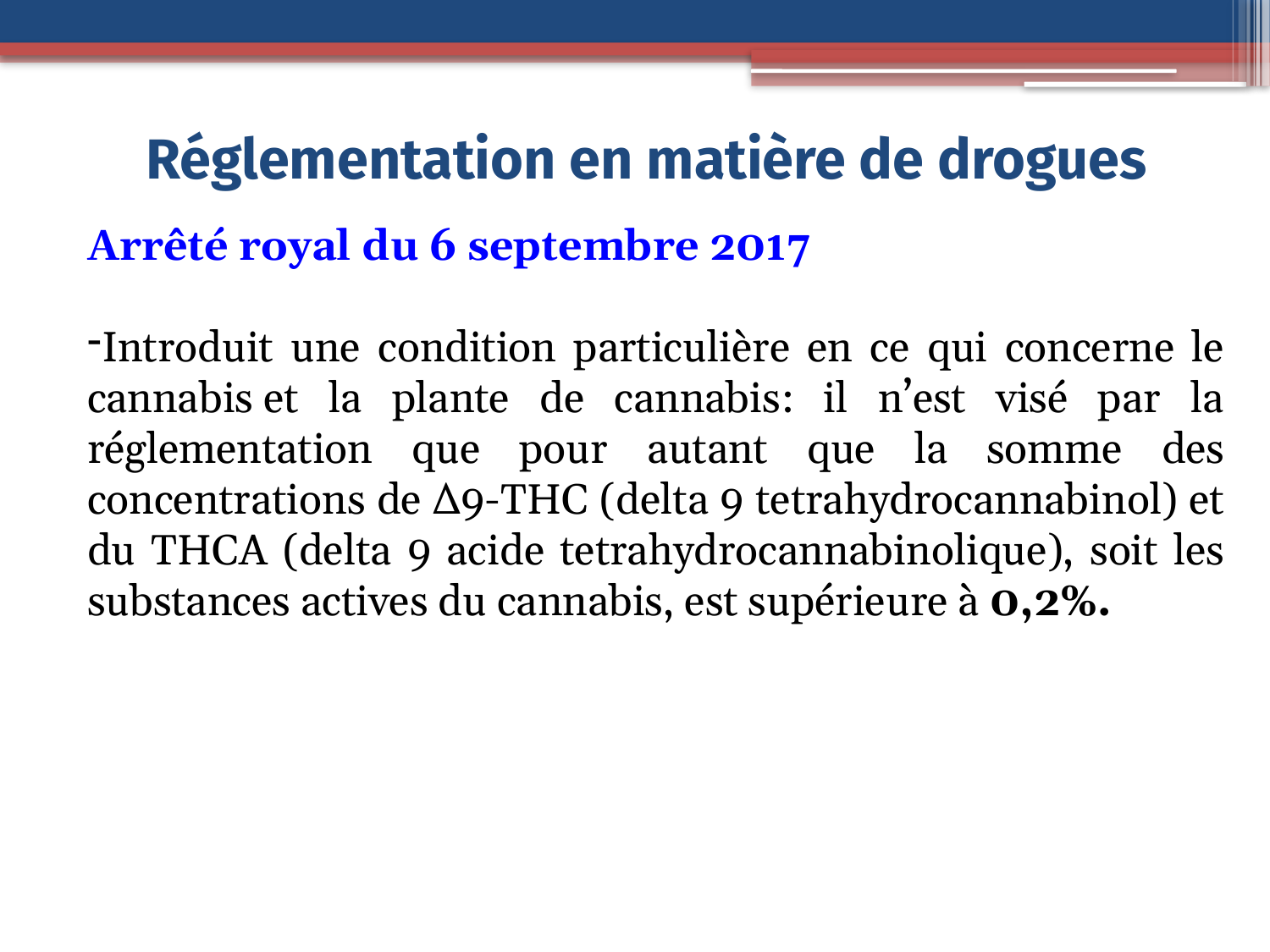

# Réglementation en matière de drogues
Arrêté royal du 6 septembre 2017

Introduit une condition particulière en ce qui concerne le cannabis et la plante de cannabis: il n’est visé par la réglementation que pour autant que la somme des concentrations de Δ9-THC (delta 9 tetrahydrocannabinol) et du THCA (delta 9 acide tetrahydrocannabinolique), soit les substances actives du cannabis, est supérieure à 0,2%.